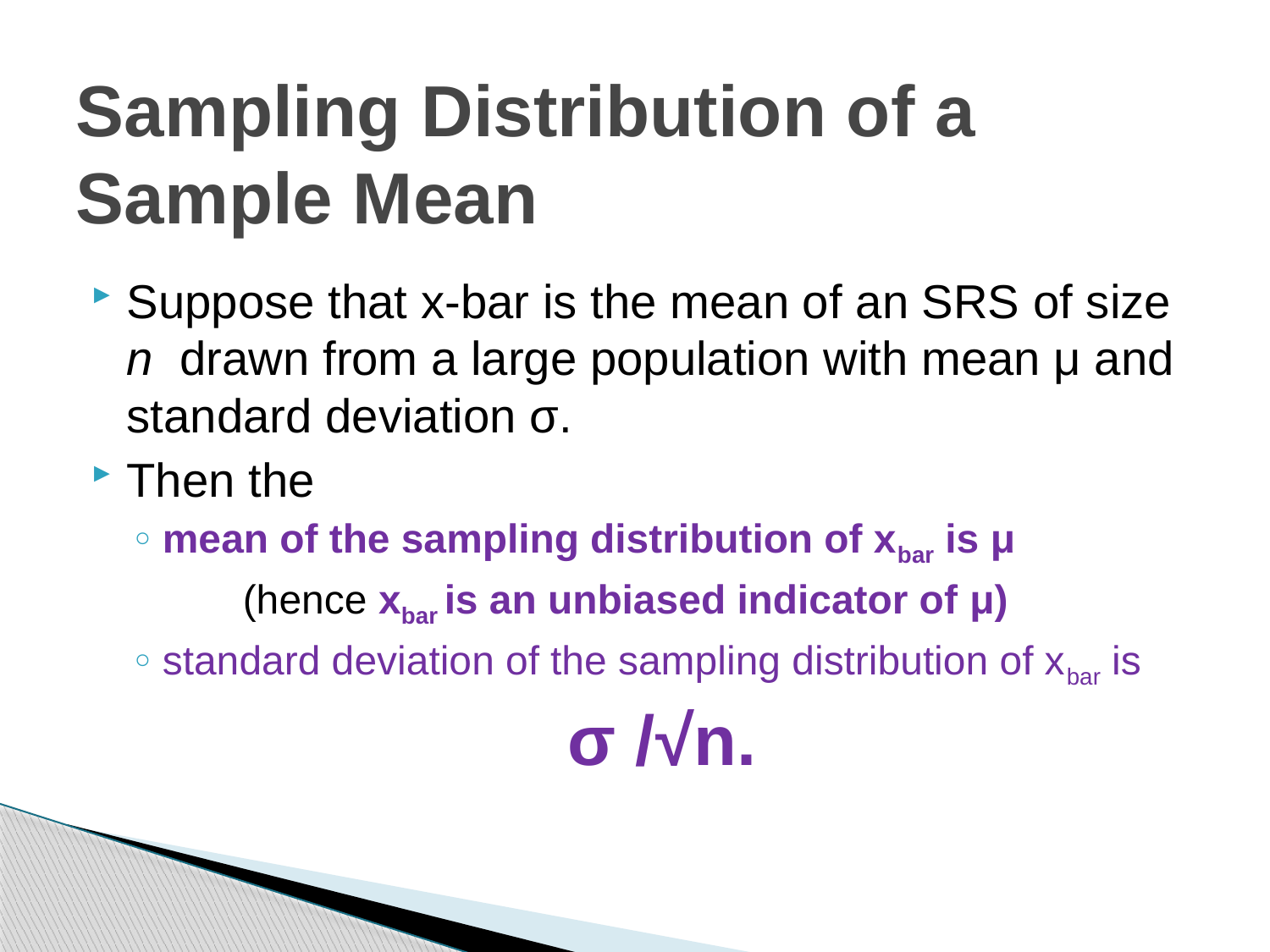

# Sampling Distribution of a Sample Mean
Suppose that x-bar is the mean of an SRS of size n  drawn from a large population with mean μ and standard deviation σ.
Then the
mean of the sampling distribution of xbar is μ
          (hence xbar is an unbiased indicator of μ)
standard deviation of the sampling distribution of xbar is
 σ /√n.